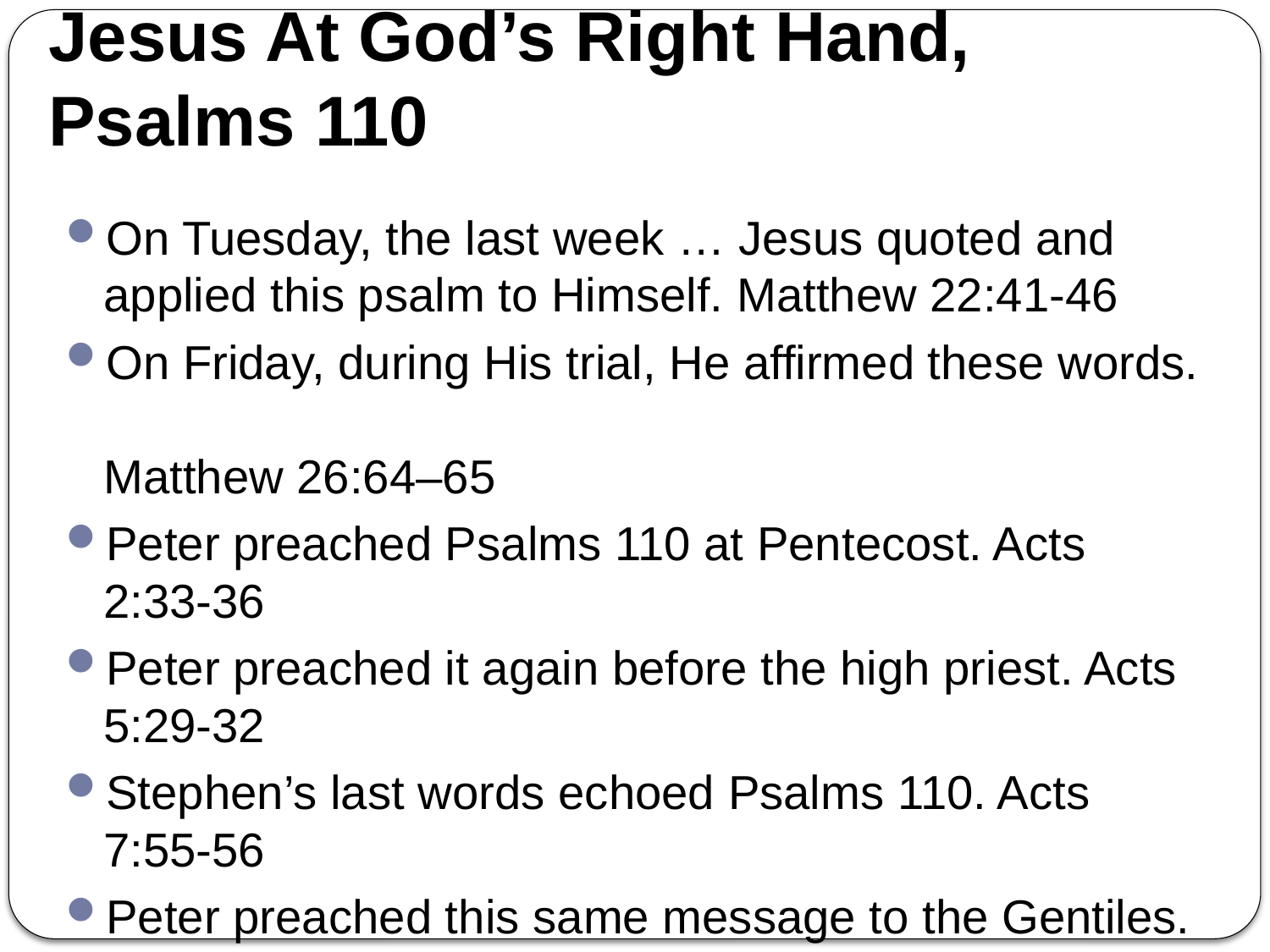

# Jesus At God’s Right Hand, Psalms 110
On Tuesday, the last week … Jesus quoted and applied this psalm to Himself. Matthew 22:41-46
On Friday, during His trial, He affirmed these words.
Matthew 26:64–65
Peter preached Psalms 110 at Pentecost. Acts 2:33-36
Peter preached it again before the high priest. Acts 5:29-32
Stephen’s last words echoed Psalms 110. Acts 7:55-56
Peter preached this same message to the Gentiles. Romans 8:34
Paul, likewise, preached this to the Gentiles. Ephesians 1:20-23; Colossians 3:1